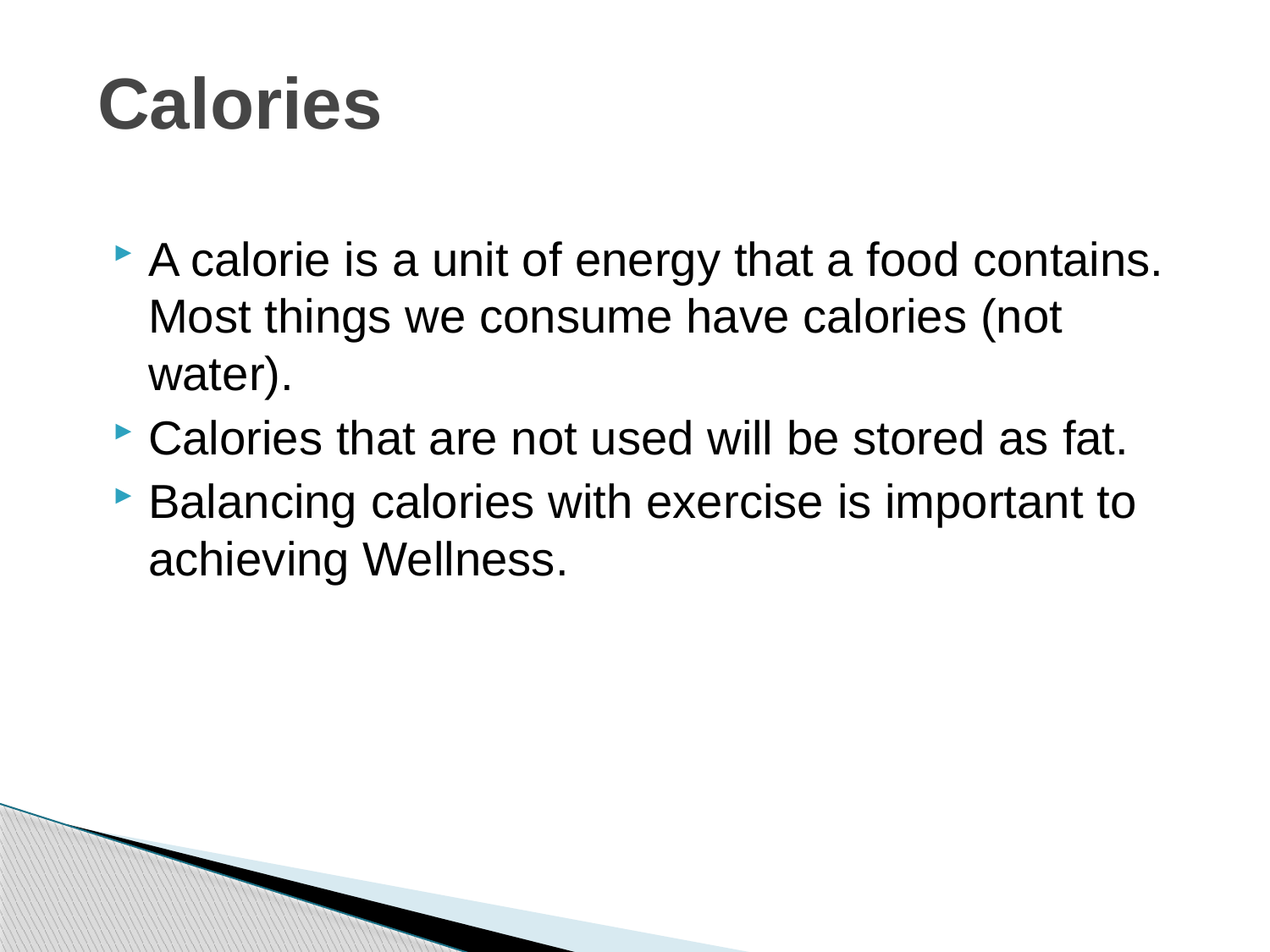

# Calories
A calorie is a unit of energy that a food contains. Most things we consume have calories (not water).
Calories that are not used will be stored as fat.
Balancing calories with exercise is important to achieving Wellness.